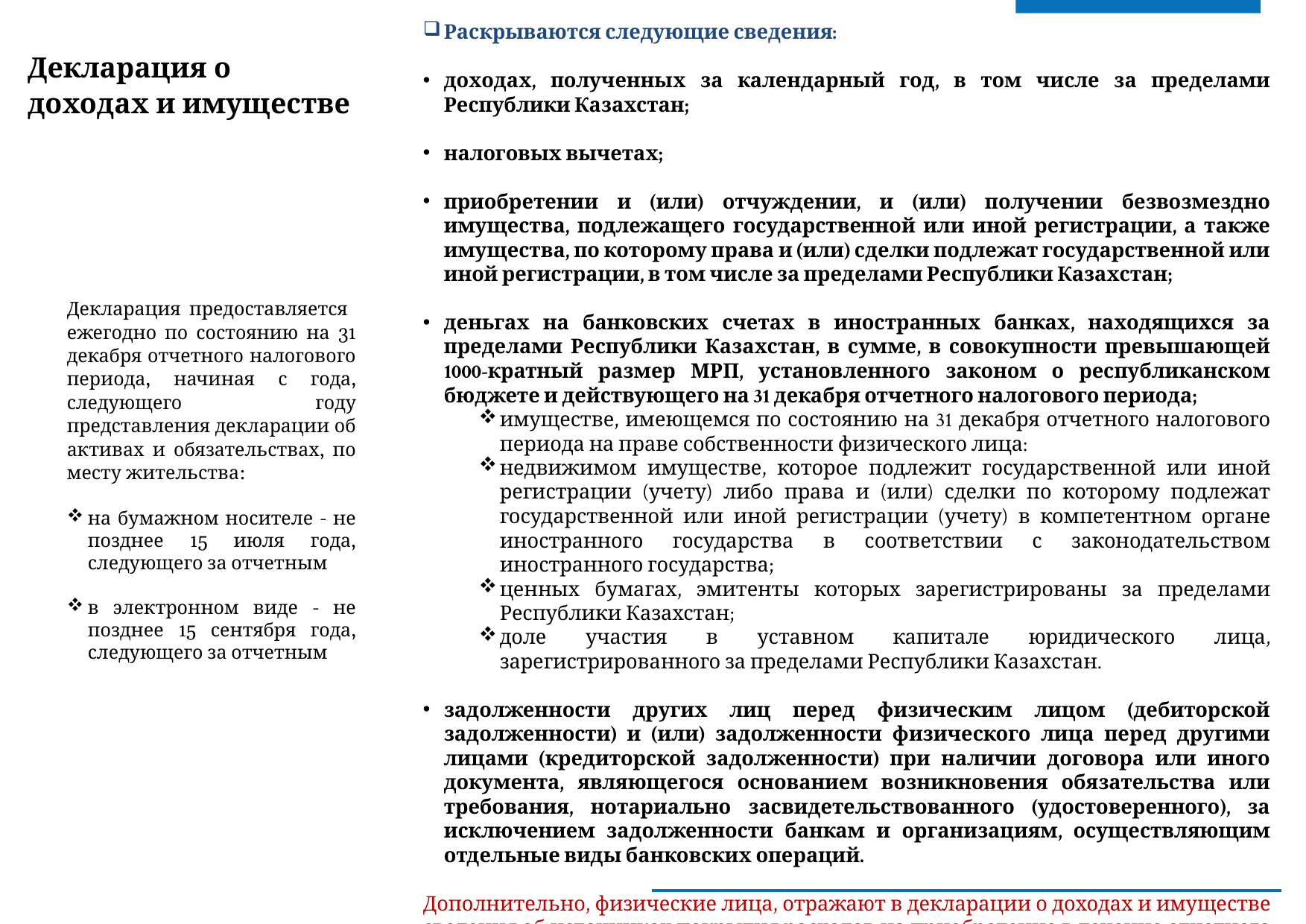

Раскрываются следующие сведения:

доходах, полученных за календарный год, в том числе за пределами Республики Казахстан;

налоговых вычетах;

приобретении и (или) отчуждении, и (или) получении безвозмездно имущества, подлежащего государственной или иной регистрации, а также имущества, по которому права и (или) сделки подлежат государственной или иной регистрации, в том числе за пределами Республики Казахстан;

деньгах на банковских счетах в иностранных банках, находящихся за пределами Республики Казахстан, в сумме, в совокупности превышающей 1000-кратный размер МРП, установленного законом о республиканском бюджете и действующего на 31 декабря отчетного налогового периода;
имуществе, имеющемся по состоянию на 31 декабря отчетного налогового периода на праве собственности физического лица:
недвижимом имуществе, которое подлежит государственной или иной регистрации (учету) либо права и (или) сделки по которому подлежат государственной или иной регистрации (учету) в компетентном органе иностранного государства в соответствии с законодательством иностранного государства;
ценных бумагах, эмитенты которых зарегистрированы за пределами Республики Казахстан;
доле участия в уставном капитале юридического лица, зарегистрированного за пределами Республики Казахстан.

задолженности других лиц перед физическим лицом (дебиторской задолженности) и (или) задолженности физического лица перед другими лицами (кредиторской задолженности) при наличии договора или иного документа, являющегося основанием возникновения обязательства или требования, нотариально засвидетельствованного (удостоверенного), за исключением задолженности банкам и организациям, осуществляющим отдельные виды банковских операций.

Дополнительно, физические лица, отражают в декларации о доходах и имуществе сведения об источниках покрытия расходов на приобретение в течение отчетного налогового периода имущества, в том числе за пределами Республики Казахстан (статья 634 НК РК).
Декларация о доходах и имуществе

Декларация предоставляется  ежегодно по состоянию на 31 декабря отчетного налогового периода, начиная с года, следующего году представления декларации об активах и обязательствах, по месту жительства:

на бумажном носителе - не позднее 15 июля года, следующего за отчетным

в электронном виде - не позднее 15 сентября года, следующего за отчетным